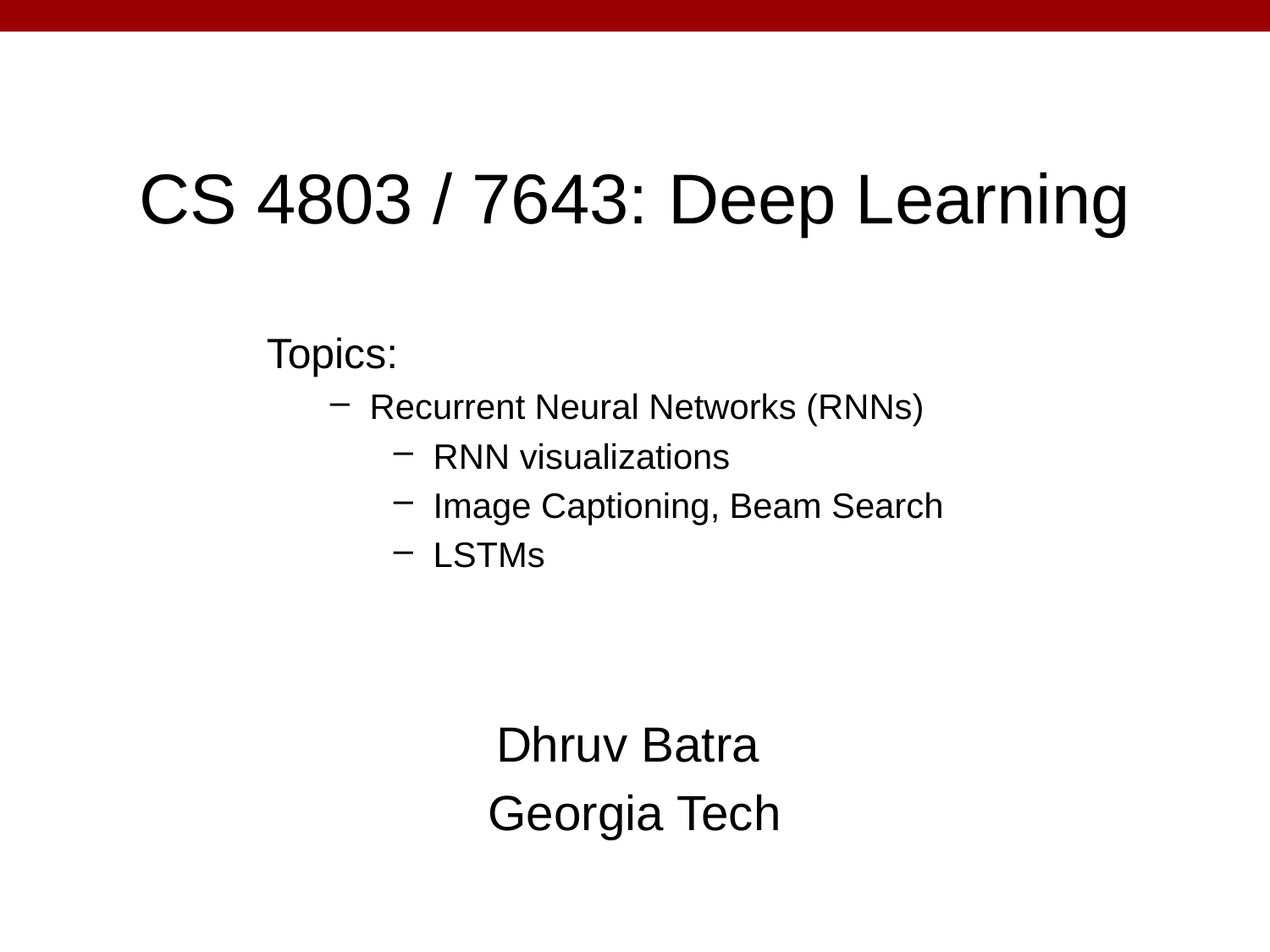

# CS 4803 / 7643: Deep Learning
Topics:
Recurrent Neural Networks (RNNs)
RNN visualizations
Image Captioning, Beam Search
LSTMs

Dhruv Batra
Georgia Tech